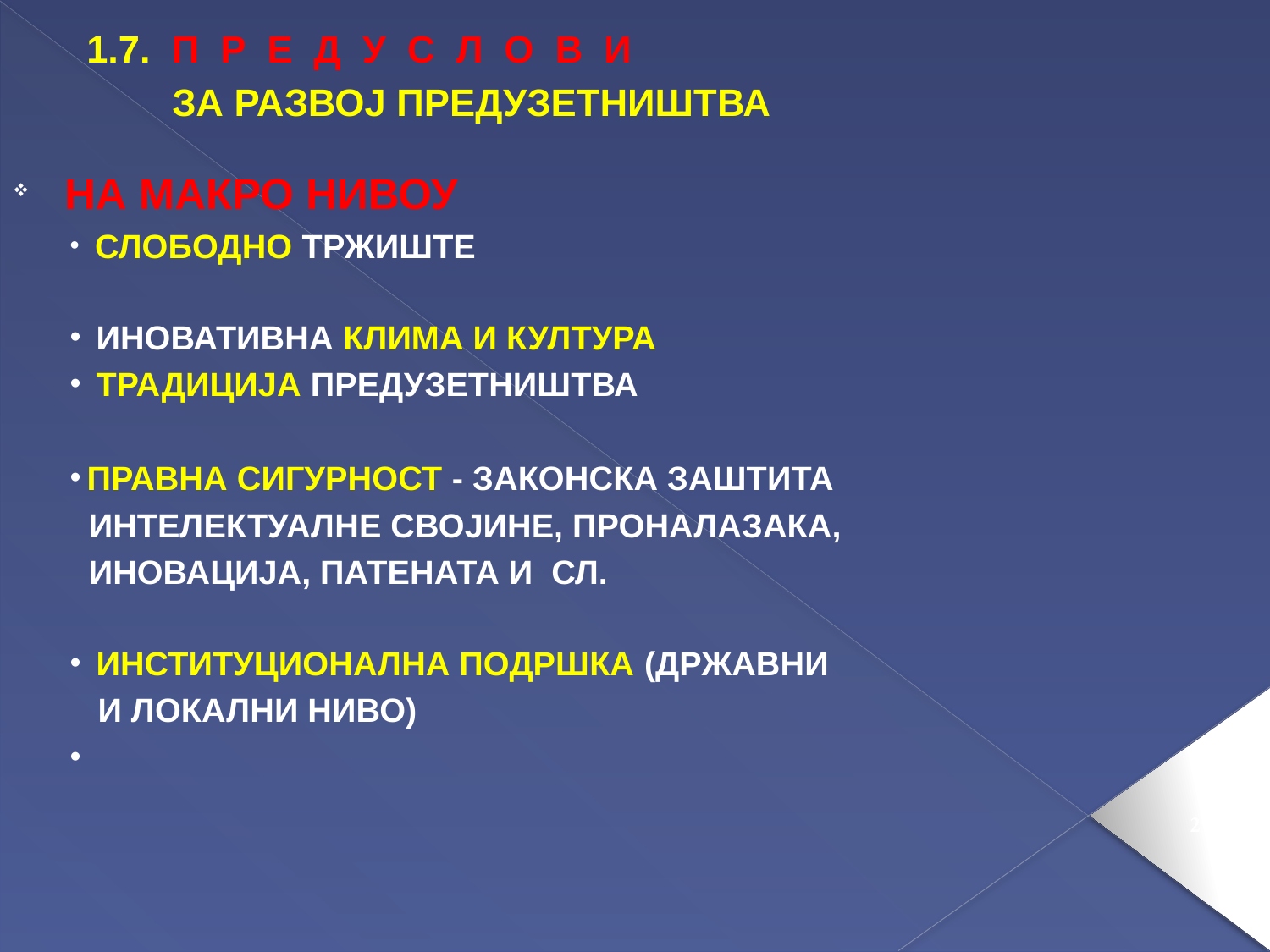

1.7.  П  Р  Е  Д  У  С  Л  О  В  И
             ЗА РАЗВОЈ ПРЕДУЗЕТНИШТВА

  НА МАКРО НИВОУ
 СЛОБОДНО ТРЖИШТЕ

 ИНОВАТИВНА КЛИМА И КУЛТУРА
 ТРАДИЦИЈА ПРЕДУЗЕТНИШТВА

ПРАВНА СИГУРНОСТ - ЗАКОНСКА ЗАШТИТА
  ИНТЕЛЕКТУАЛНЕ СВОЈИНЕ, ПРОНАЛАЗАКА,
  ИНОВАЦИЈА, ПАТЕНАТА И  СЛ.

 ИНСТИТУЦИОНАЛНА ПОДРШКА (ДРЖАВНИ
   И ЛОКАЛНИ НИВО)

29